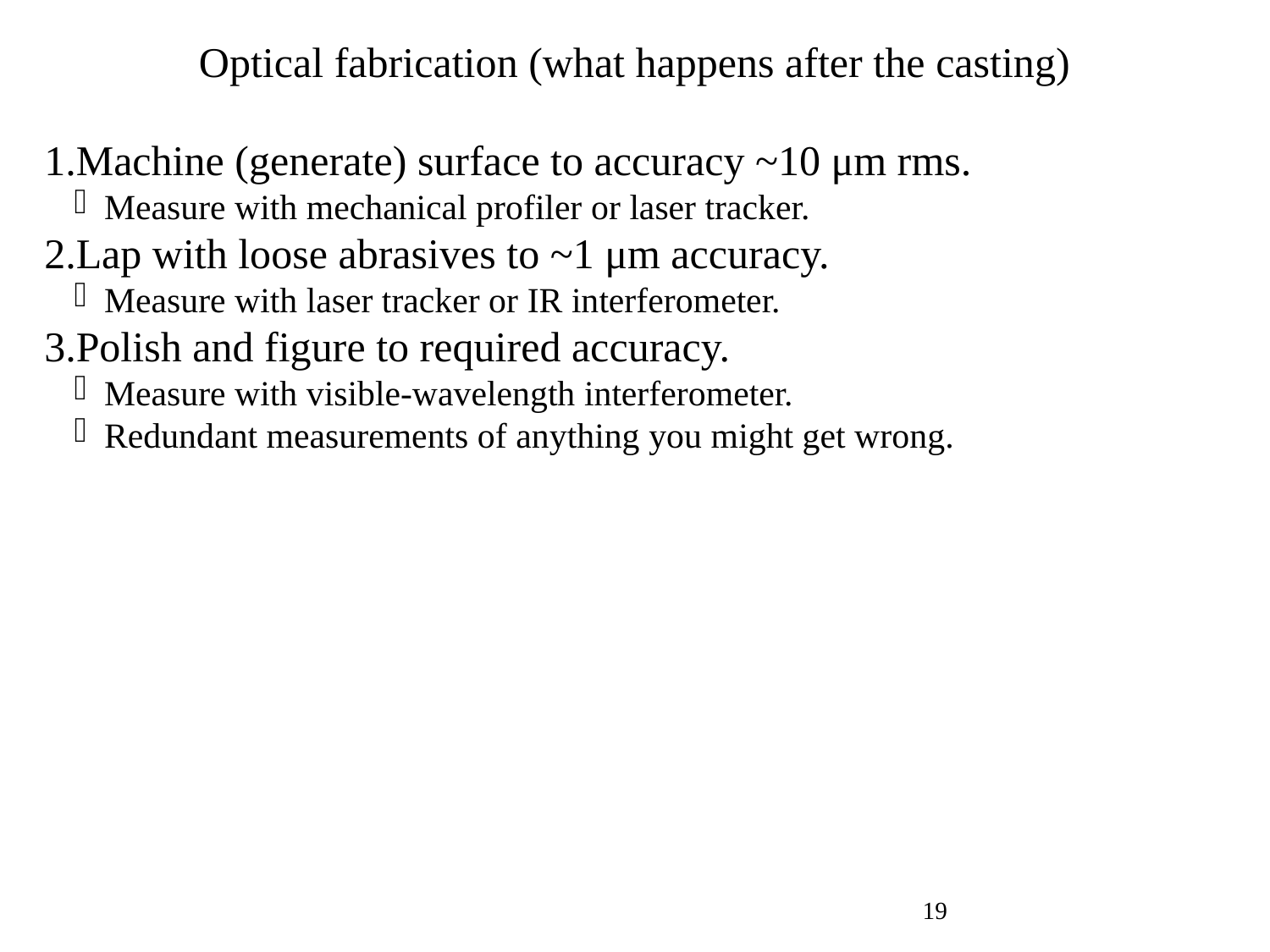

Optical fabrication (what happens after the casting)
Machine (generate) surface to accuracy ~10 μm rms.
Measure with mechanical profiler or laser tracker.
Lap with loose abrasives to ~1 μm accuracy.
Measure with laser tracker or IR interferometer.
Polish and figure to required accuracy.
Measure with visible-wavelength interferometer.
Redundant measurements of anything you might get wrong.
19